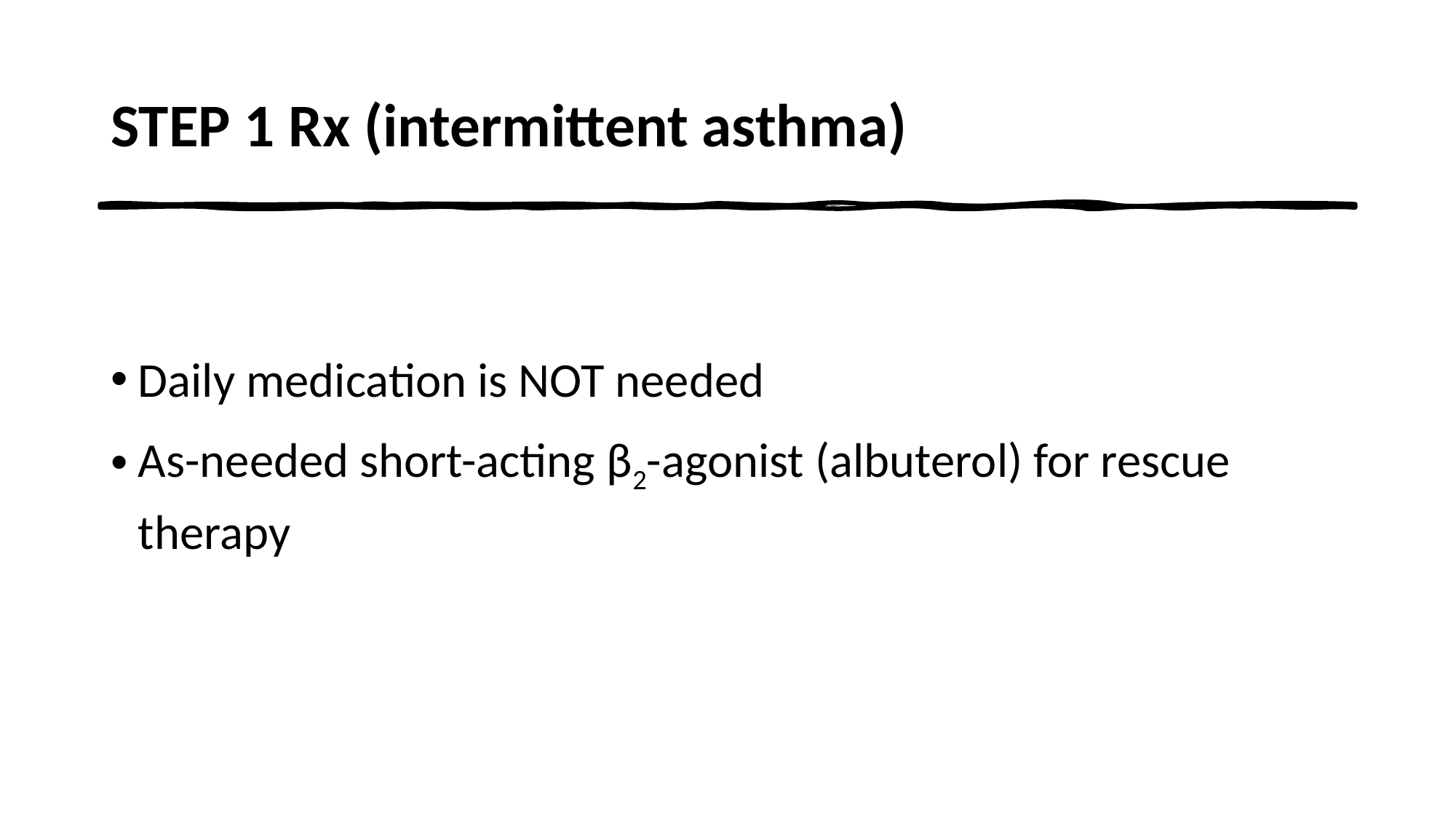

# STEP 1 Rx (intermittent asthma)
Daily medication is NOT needed
As-needed short-acting β2-agonist (albuterol) for rescue therapy